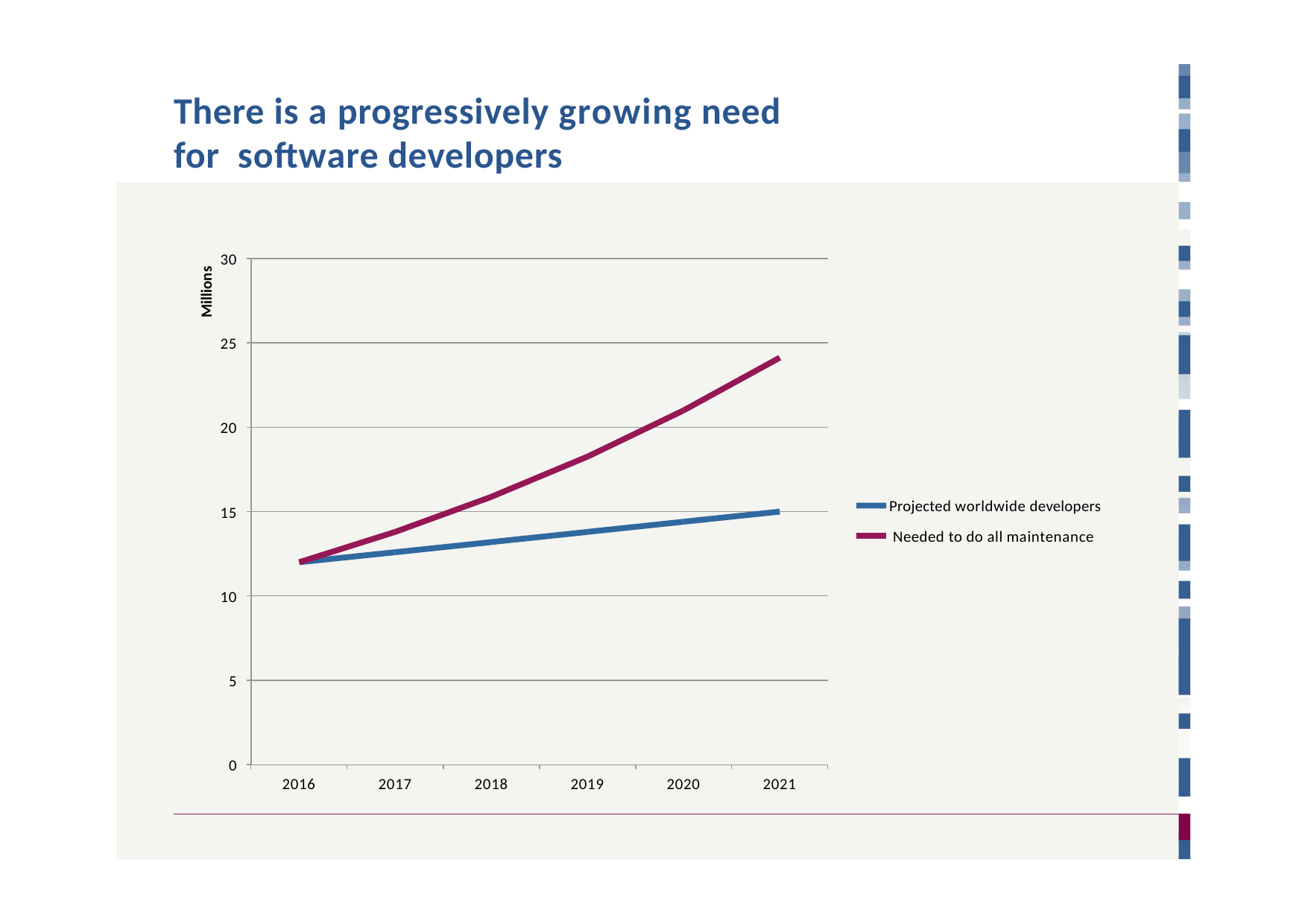

# There is a progressively growing need for  software developers
30

Millions
25

20

Projected worldwide developers  Needed to do all maintenance

15

10

5

0

2016
2017
2018
2019
2020
2021